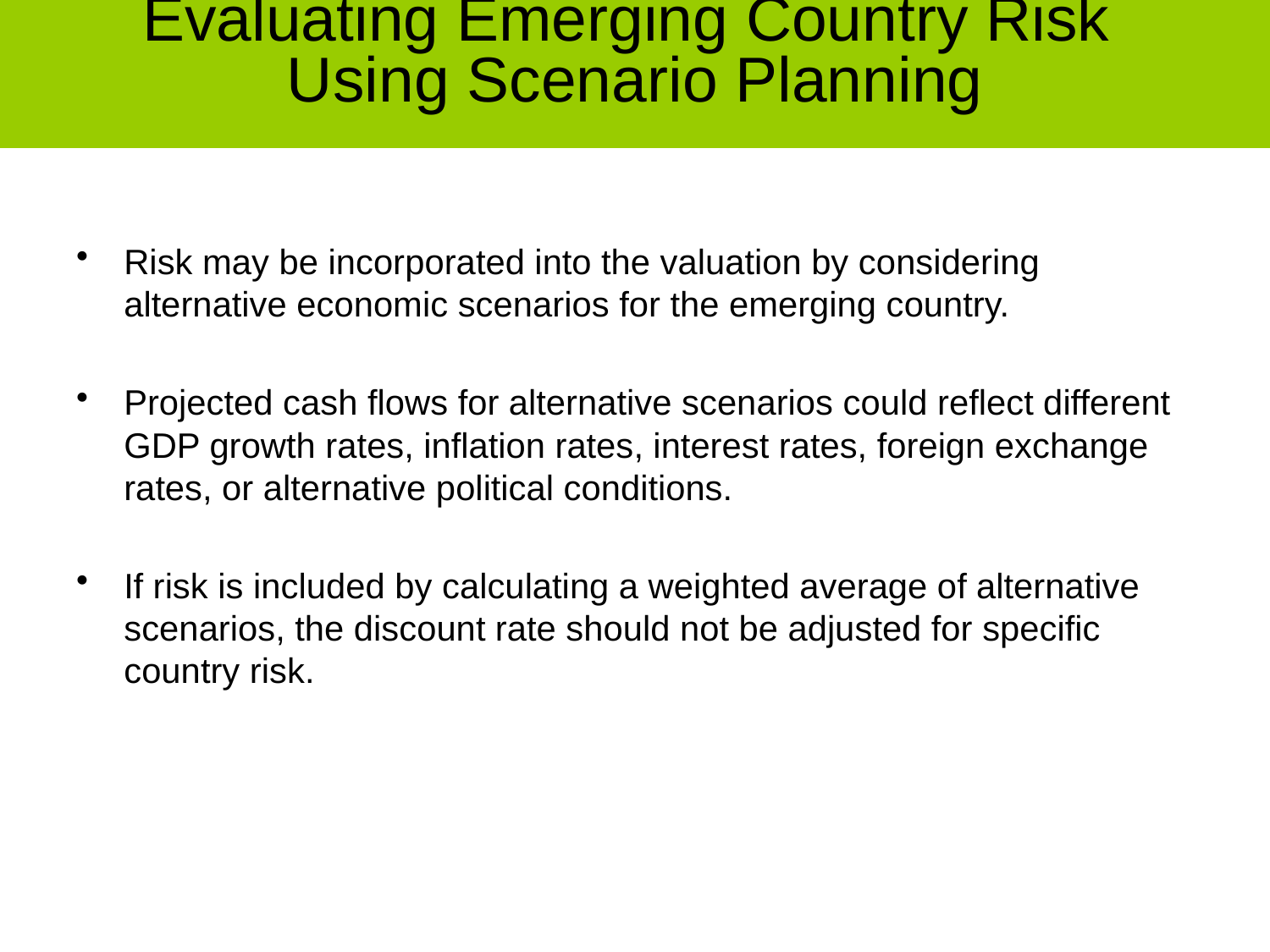

# Evaluating Emerging Country Risk Using Scenario Planning
Risk may be incorporated into the valuation by considering alternative economic scenarios for the emerging country.

Projected cash flows for alternative scenarios could reflect different GDP growth rates, inflation rates, interest rates, foreign exchange rates, or alternative political conditions.

If risk is included by calculating a weighted average of alternative scenarios, the discount rate should not be adjusted for specific country risk.